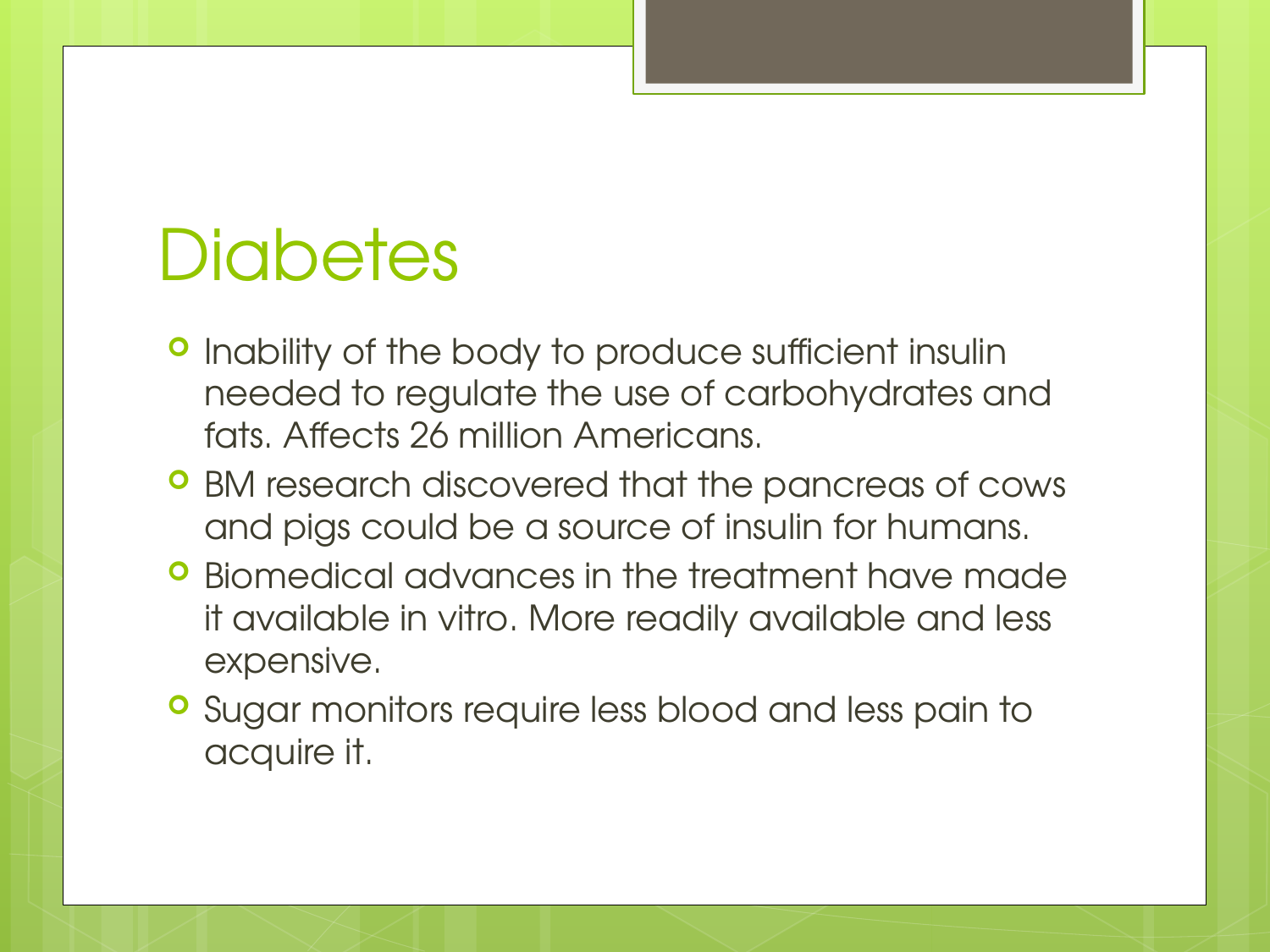

# Diabetes
Inability of the body to produce sufficient insulin needed to regulate the use of carbohydrates and fats. Affects 26 million Americans.
BM research discovered that the pancreas of cows and pigs could be a source of insulin for humans.
Biomedical advances in the treatment have made it available in vitro. More readily available and less expensive.
Sugar monitors require less blood and less pain to acquire it.